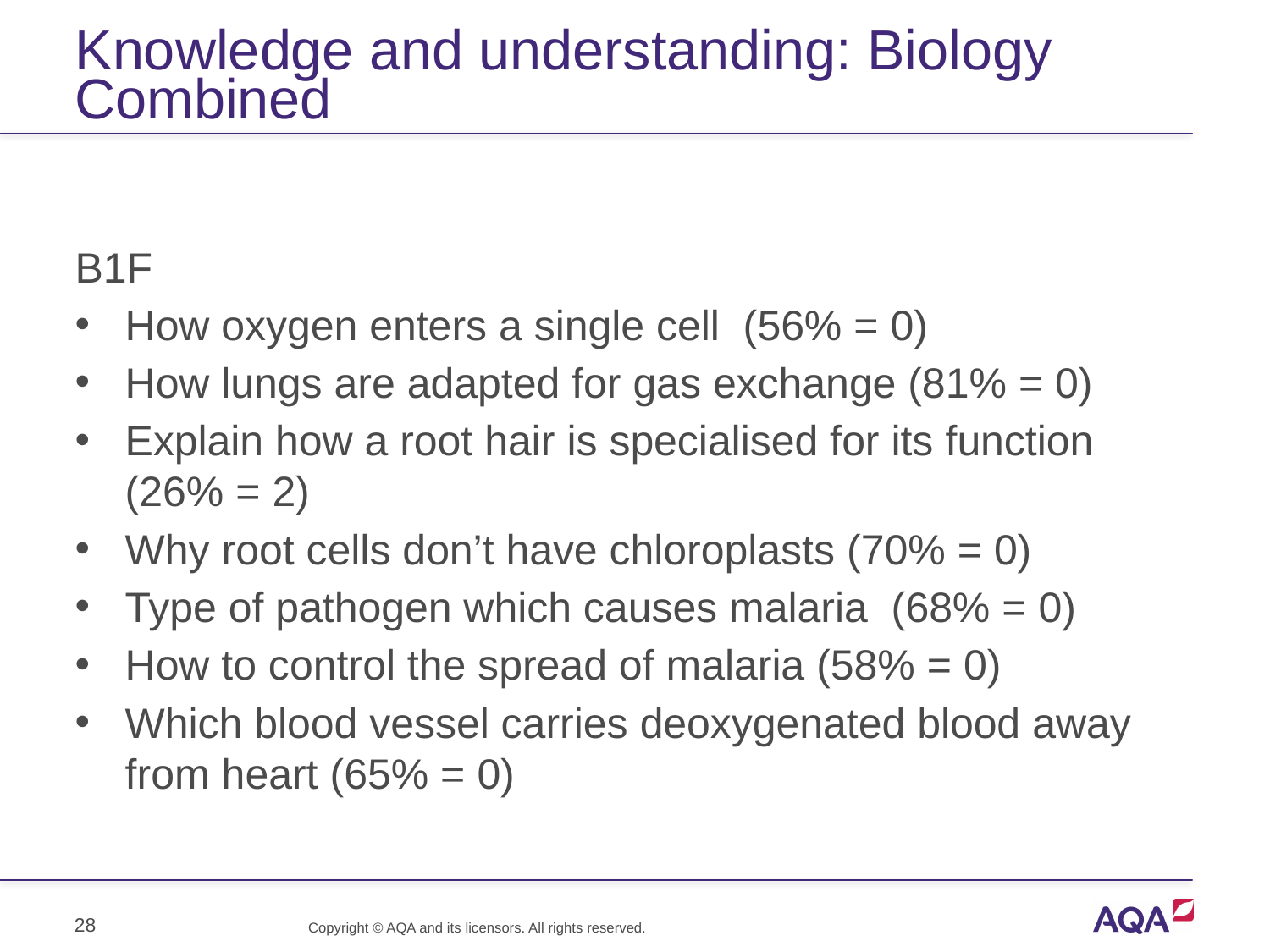

# Knowledge and understanding: Biology Combined
B1F
How oxygen enters a single cell  (56% = 0)
How lungs are adapted for gas exchange (81% = 0)
Explain how a root hair is specialised for its function (26% = 2)
Why root cells don’t have chloroplasts (70% = 0)
Type of pathogen which causes malaria  (68% = 0)
How to control the spread of malaria (58% = 0)
Which blood vessel carries deoxygenated blood away from heart (65% = 0)

28
Copyright © AQA and its licensors. All rights reserved.